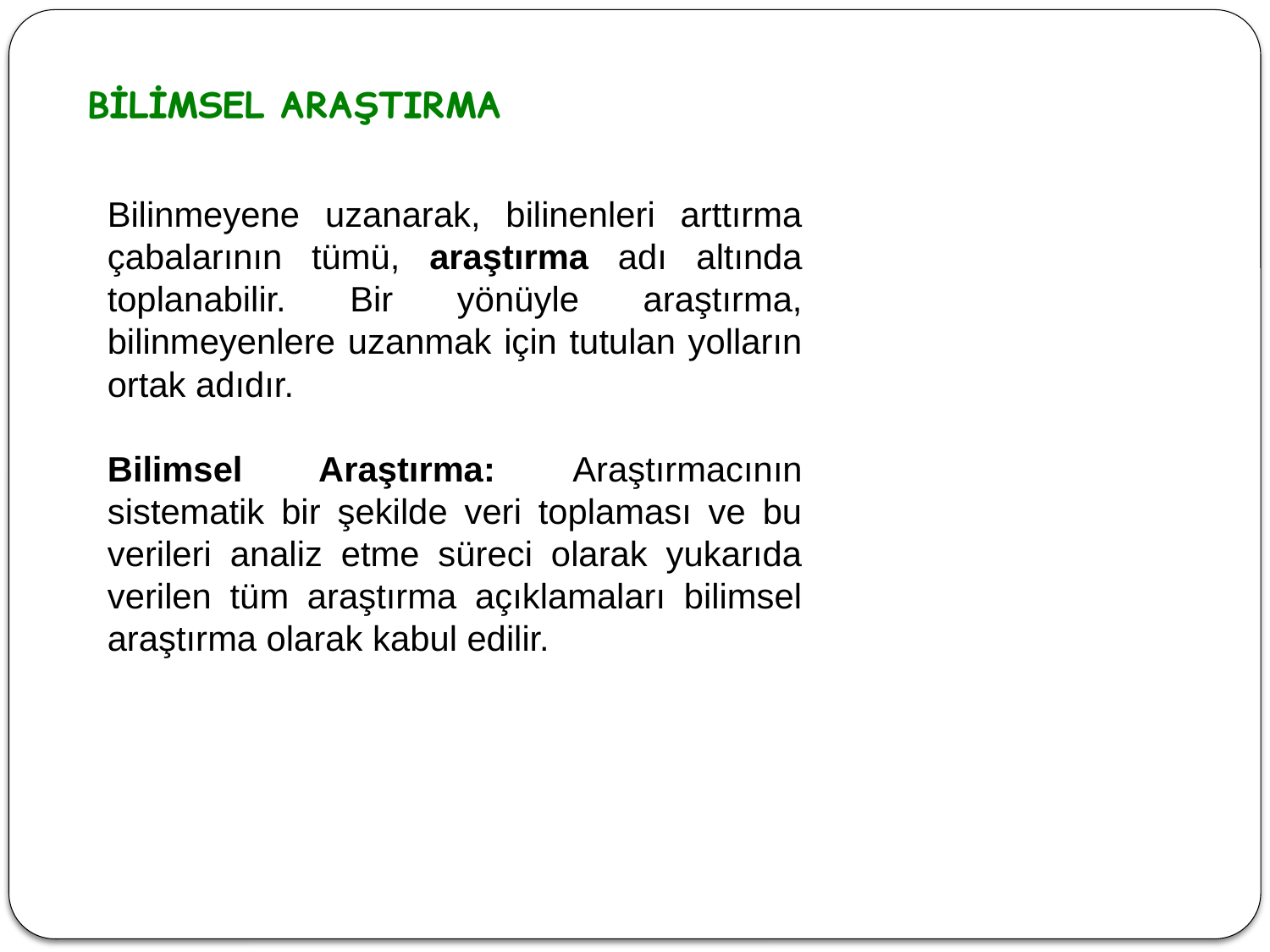

BİLİMSEL ARAŞTIRMA
Bilinmeyene uzanarak, bilinenleri arttırma çabalarının tümü, araştırma adı altında toplanabilir. Bir yönüyle araştırma, bilinmeyenlere uzanmak için tutulan yolların ortak adıdır.

Bilimsel Araştırma: Araştırmacının sistematik bir şekilde veri toplaması ve bu verileri analiz etme süreci olarak yukarıda verilen tüm araştırma açıklamaları bilimsel araştırma olarak kabul edilir.